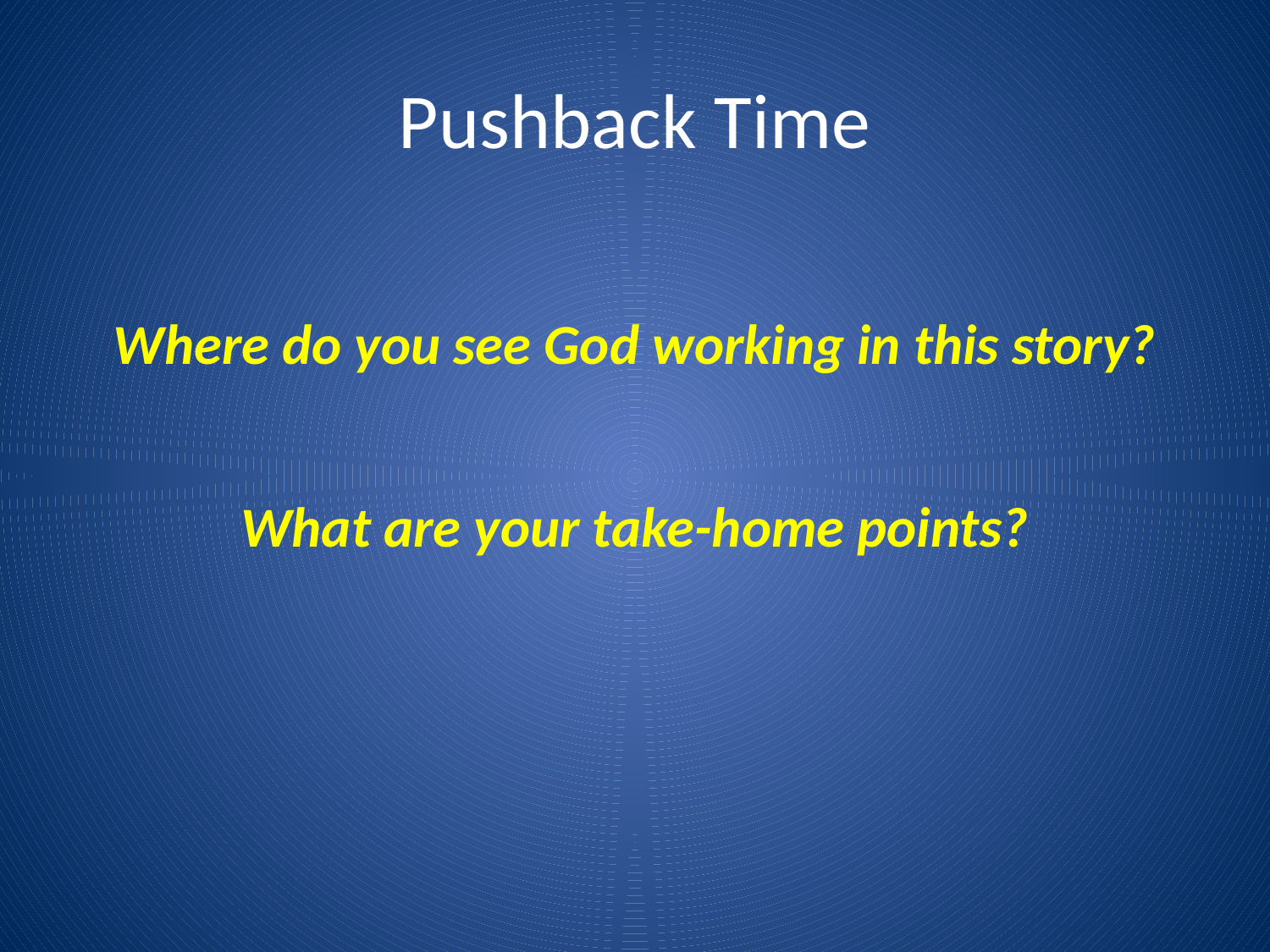

# Pushback Time

Where do you see God working in this story?

What are your take-home points?